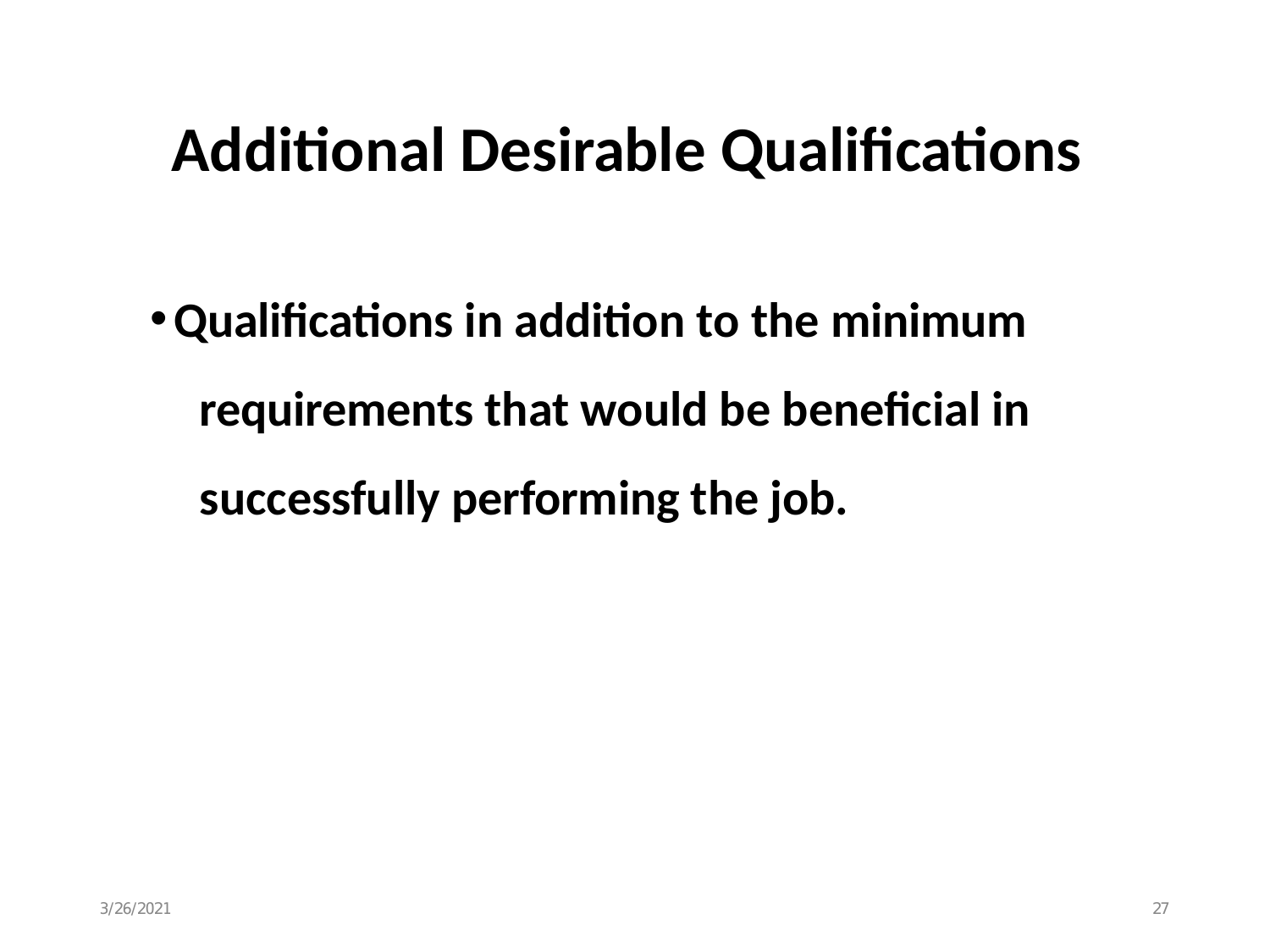

# Additional Desirable Qualifications
Qualifications in addition to the minimum 	requirements that would be beneficial in 	successfully performing the job.
3/26/2021
27